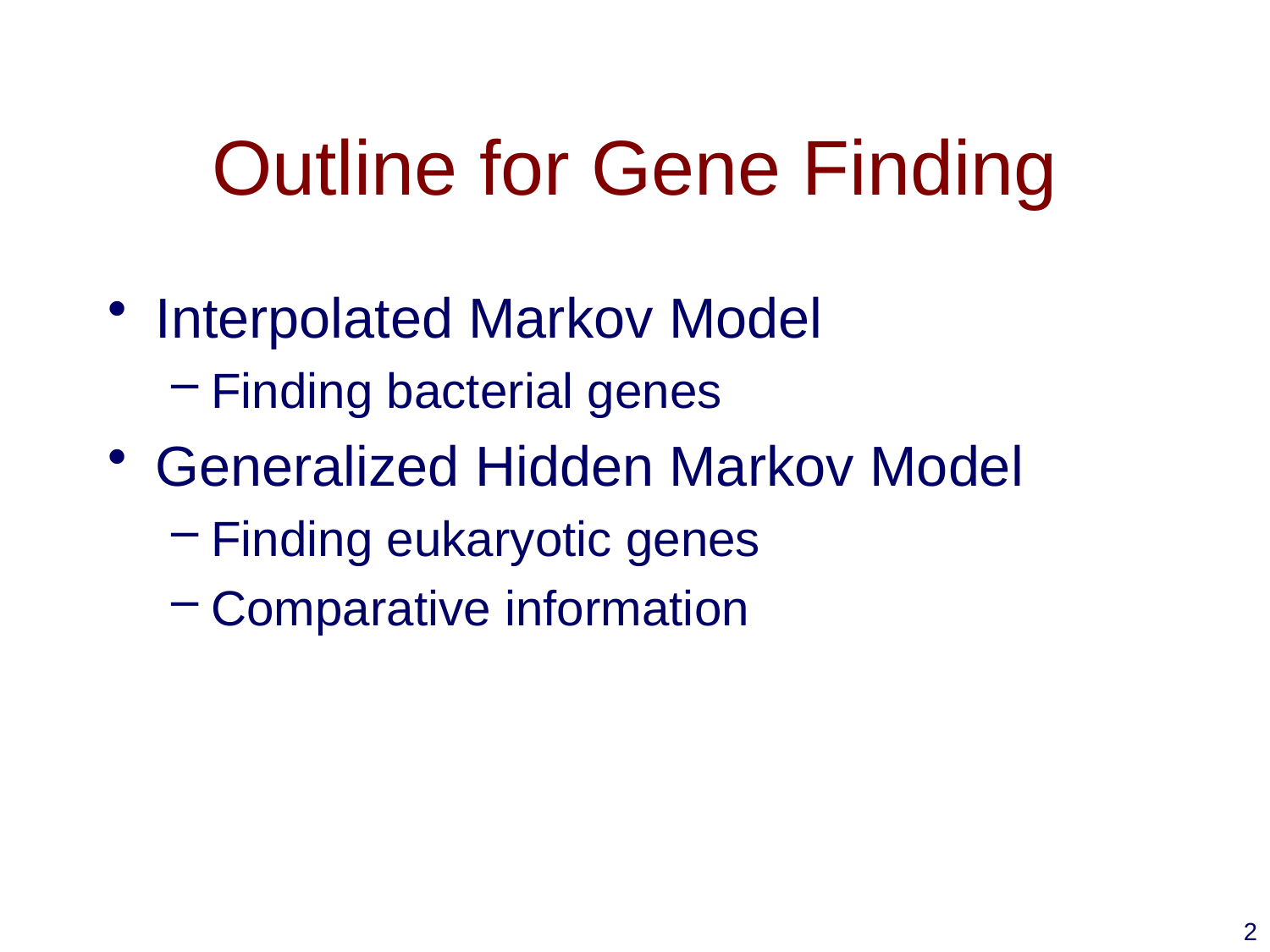

# Outline for Gene Finding
Interpolated Markov Model
Finding bacterial genes
Generalized Hidden Markov Model
Finding eukaryotic genes
Comparative information
2